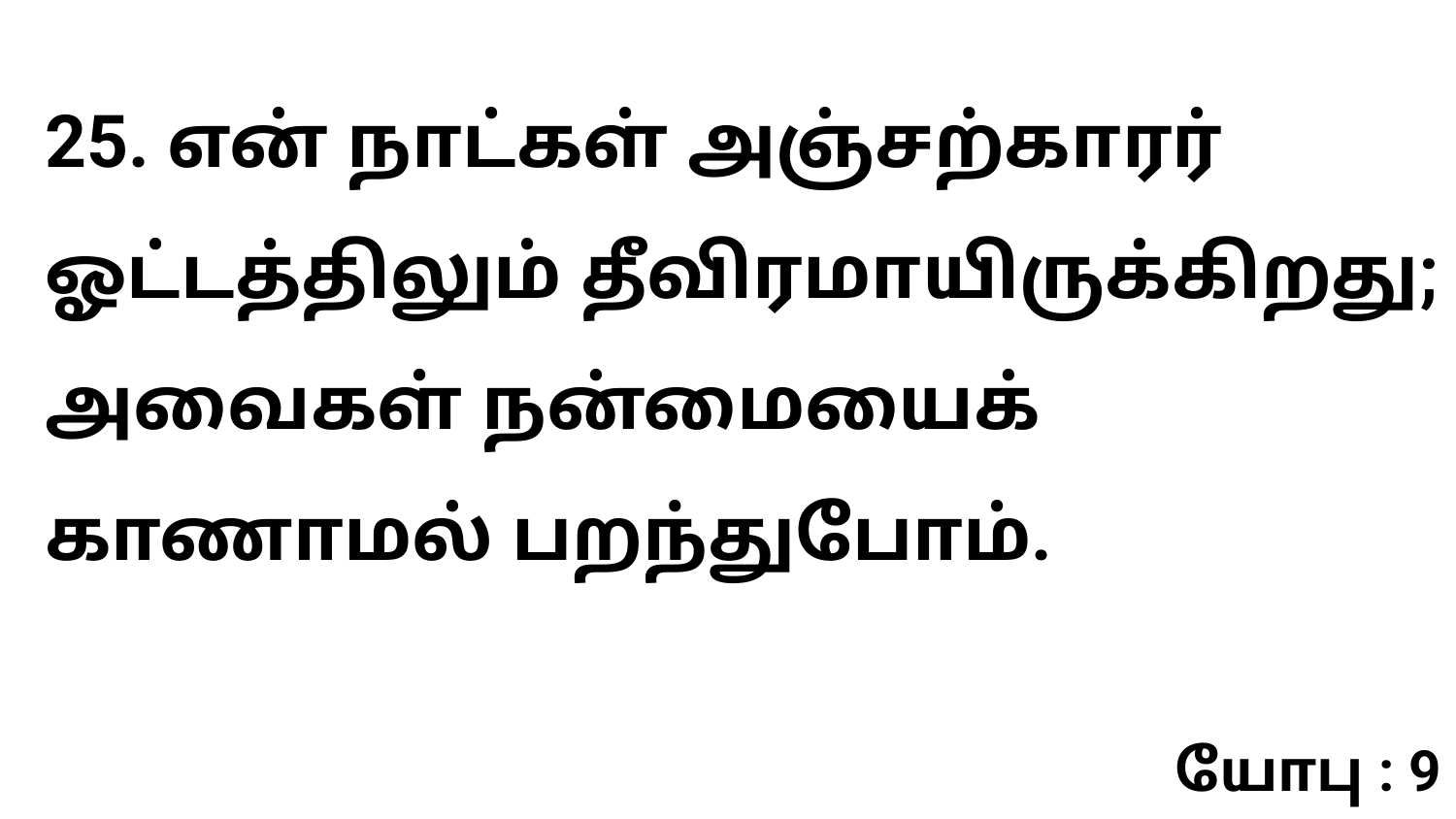

25. என் நாட்கள் அஞ்சற்காரர் ஓட்டத்திலும் தீவிரமாயிருக்கிறது; அவைகள் நன்மையைக் காணாமல் பறந்துபோம்.
யோபு : 9